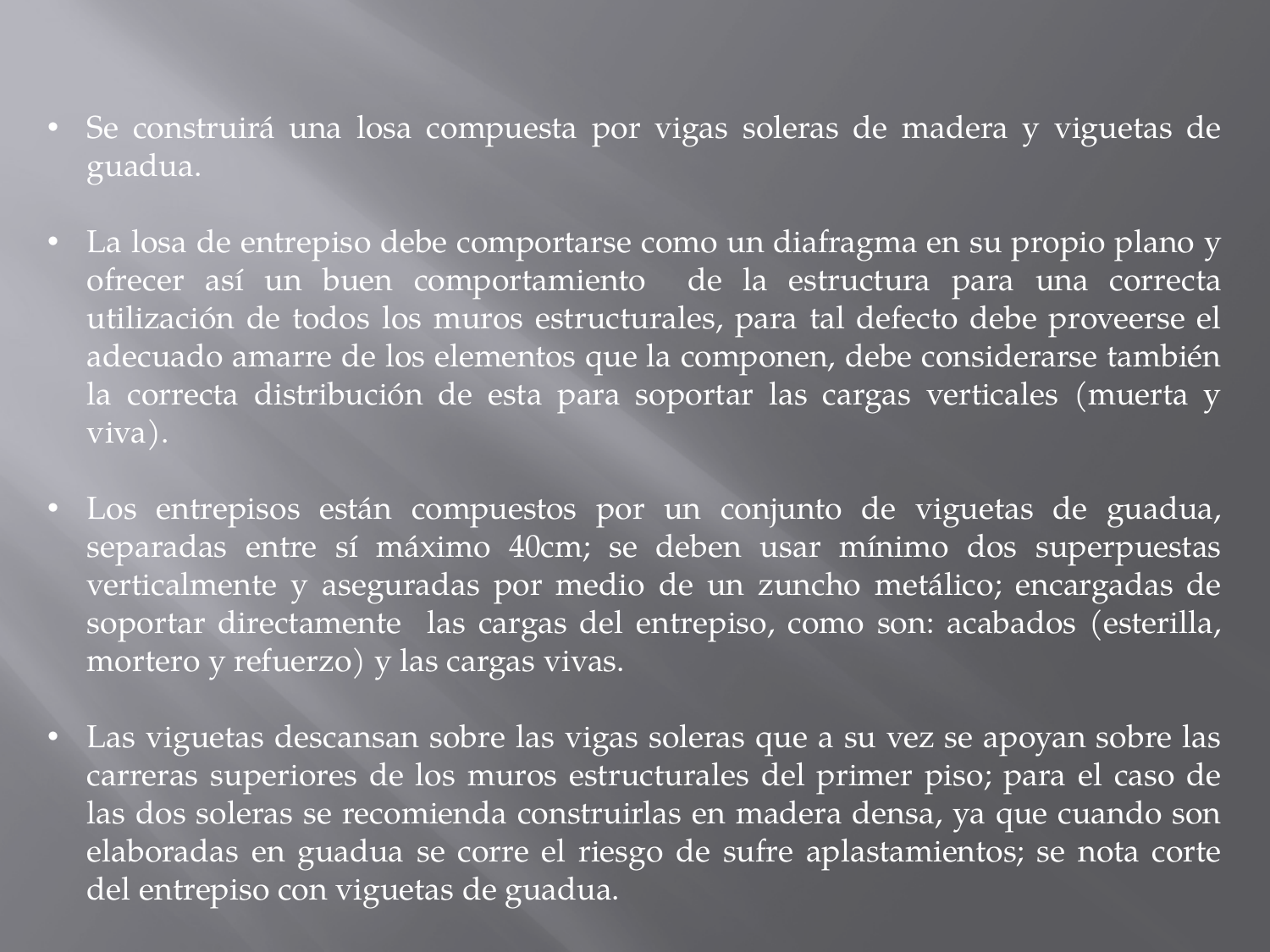

Se construirá una losa compuesta por vigas soleras de madera y viguetas de guadua.

La losa de entrepiso debe comportarse como un diafragma en su propio plano y ofrecer así un buen comportamiento  de la estructura para una correcta utilización de todos los muros estructurales, para tal defecto debe proveerse el adecuado amarre de los elementos que la componen, debe considerarse también la correcta distribución de esta para soportar las cargas verticales (muerta y viva).

Los entrepisos están compuestos por un conjunto de viguetas de guadua, separadas entre sí máximo 40cm; se deben usar mínimo dos superpuestas verticalmente y aseguradas por medio de un zuncho metálico; encargadas de soportar directamente  las cargas del entrepiso, como son: acabados (esterilla, mortero y refuerzo) y las cargas vivas.

Las viguetas descansan sobre las vigas soleras que a su vez se apoyan sobre las carreras superiores de los muros estructurales del primer piso; para el caso de las dos soleras se recomienda construirlas en madera densa, ya que cuando son elaboradas en guadua se corre el riesgo de sufre aplastamientos; se nota corte del entrepiso con viguetas de guadua.